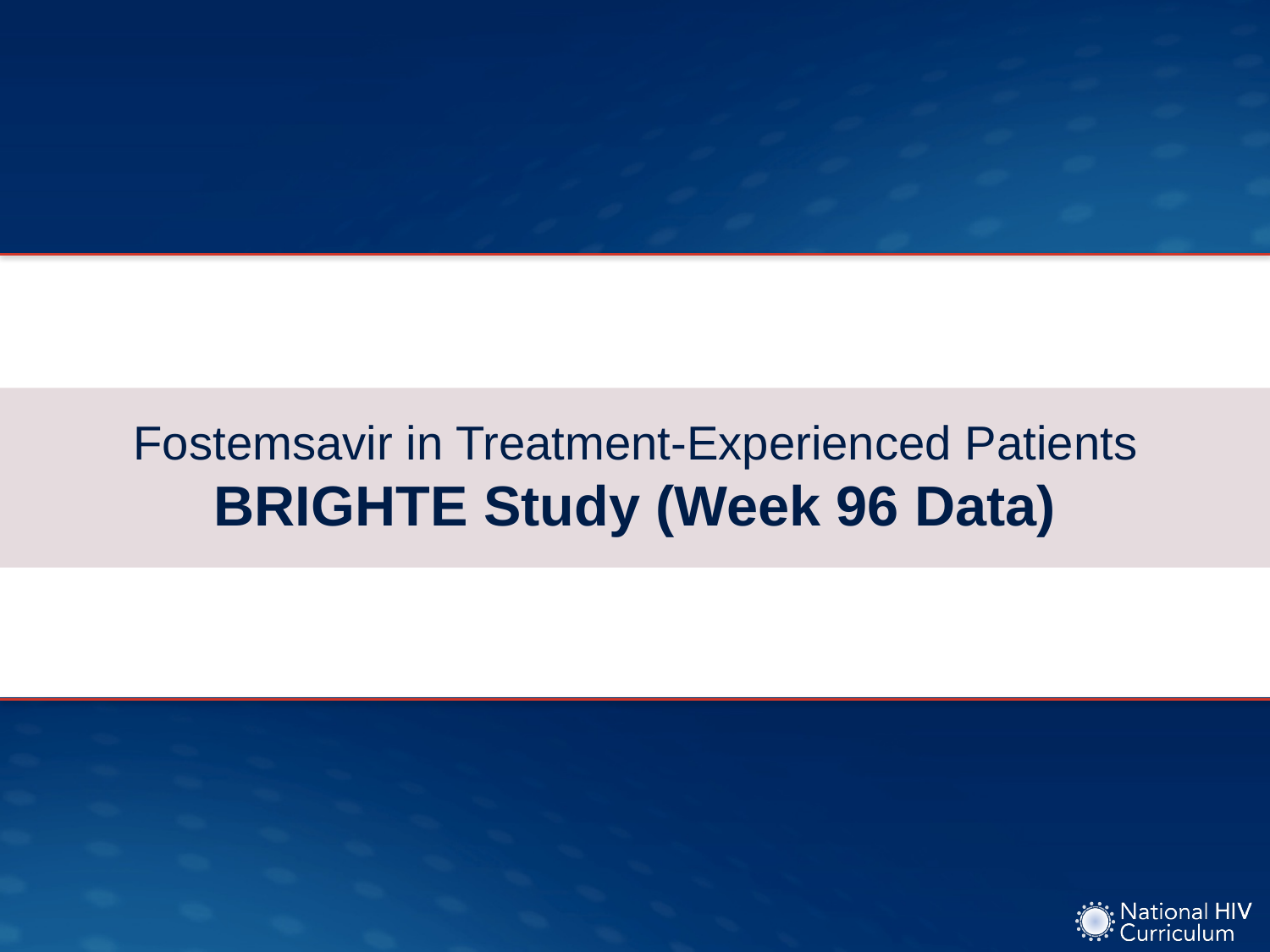

# Fostemsavir in Treatment-Experienced Patients BRIGHTE Study (Week 96 Data)